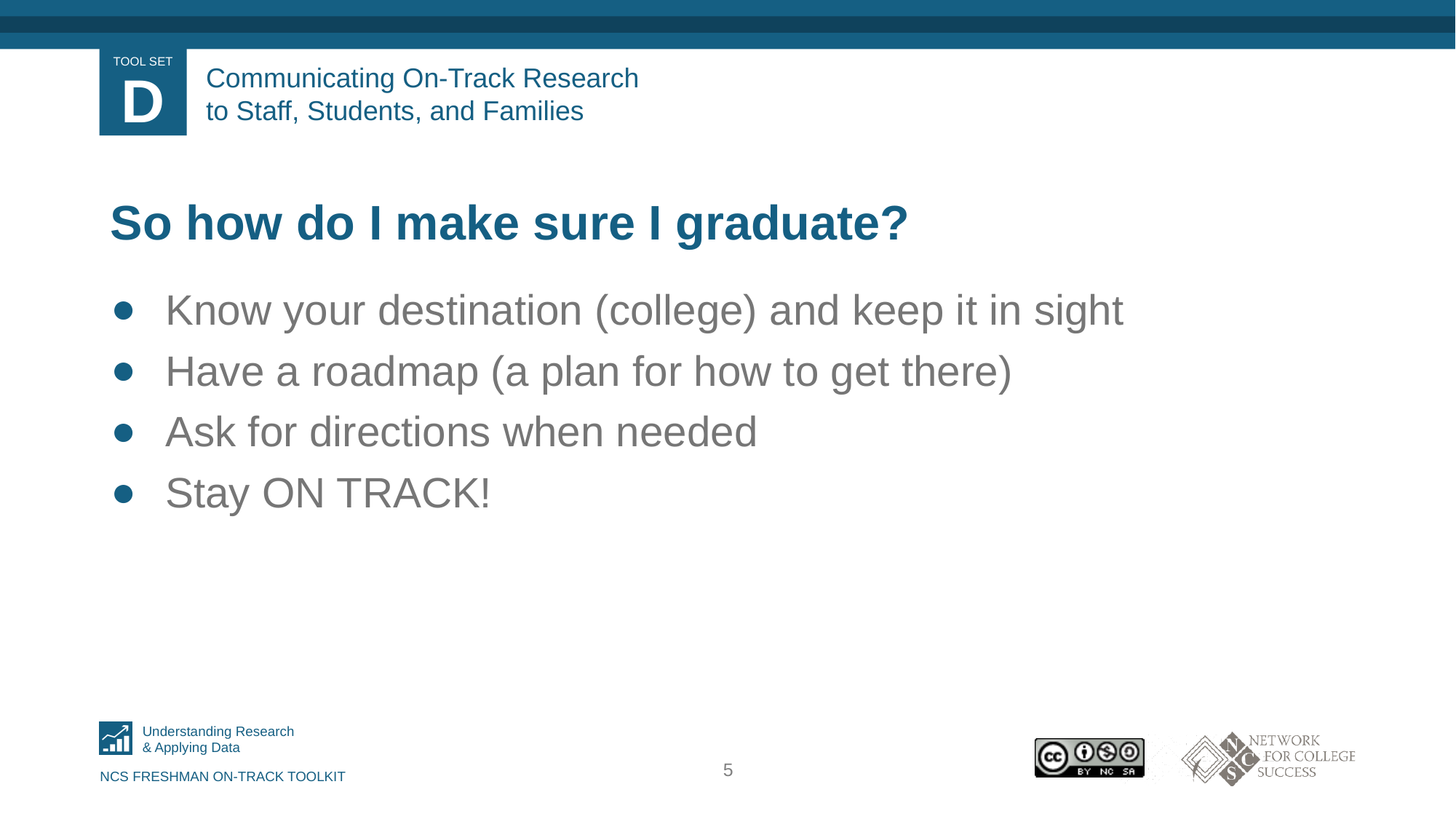

# Communicating On-Track Research to Staff, Students, and Families
So how do I make sure I graduate?
Know your destination (college) and keep it in sight
Have a roadmap (a plan for how to get there)
Ask for directions when needed
Stay ON TRACK!